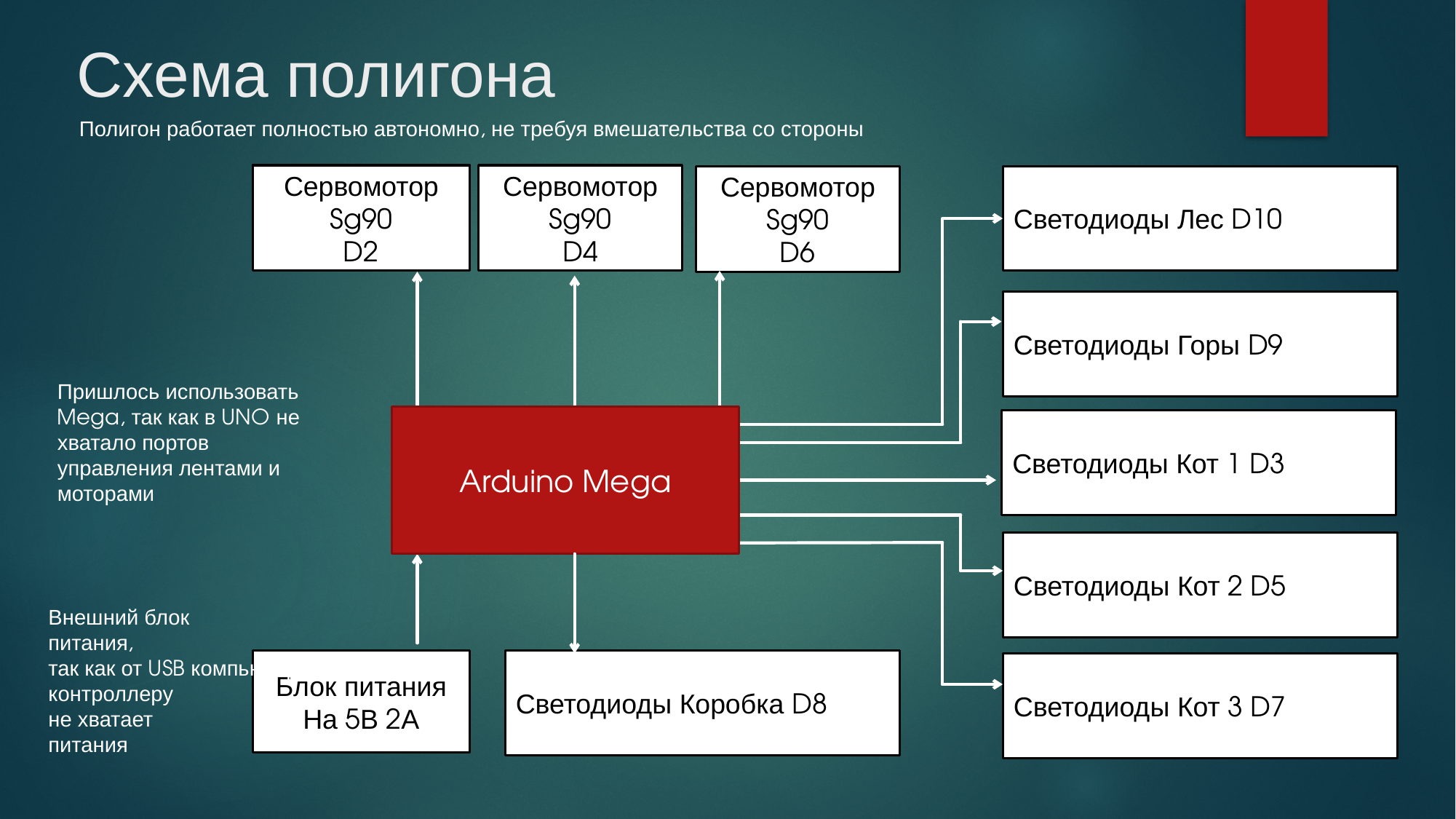

# Схема полигона
Полигон работает полностью автономно, не требуя вмешательства со стороны
Сервомотор
Sg90
D2
Сервомотор
Sg90
D4
Сервомотор
Sg90
D6
Светодиоды Лес D10
Светодиоды Горы D9
Пришлось использовать Mega, так как в UNO не хватало портов управления лентами и моторами
Arduino Mega
Светодиоды Кот 1 D3
Светодиоды Кот 2 D5
Внешний блок
питания,
так как от USB компьютера
контроллеру
не хватает
питания
Блок питания
На 5В 2А
Светодиоды Коробка D8
Светодиоды Кот 3 D7